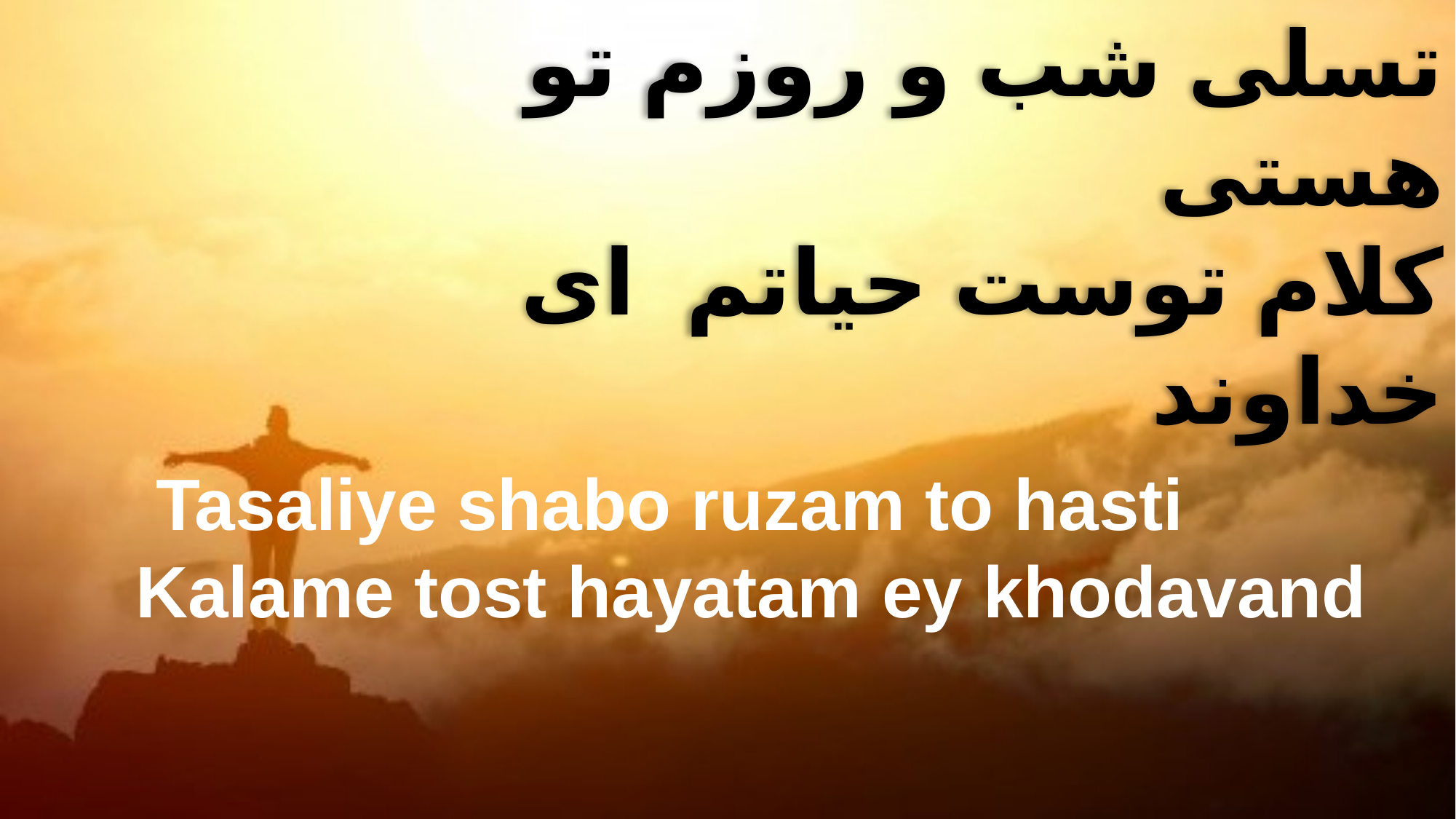

تسلی شب و روزم تو هستی
کلام توست حیاتم  ای خداوند

 Tasaliye shabo ruzam to hasti
Kalame tost hayatam ey khodavand